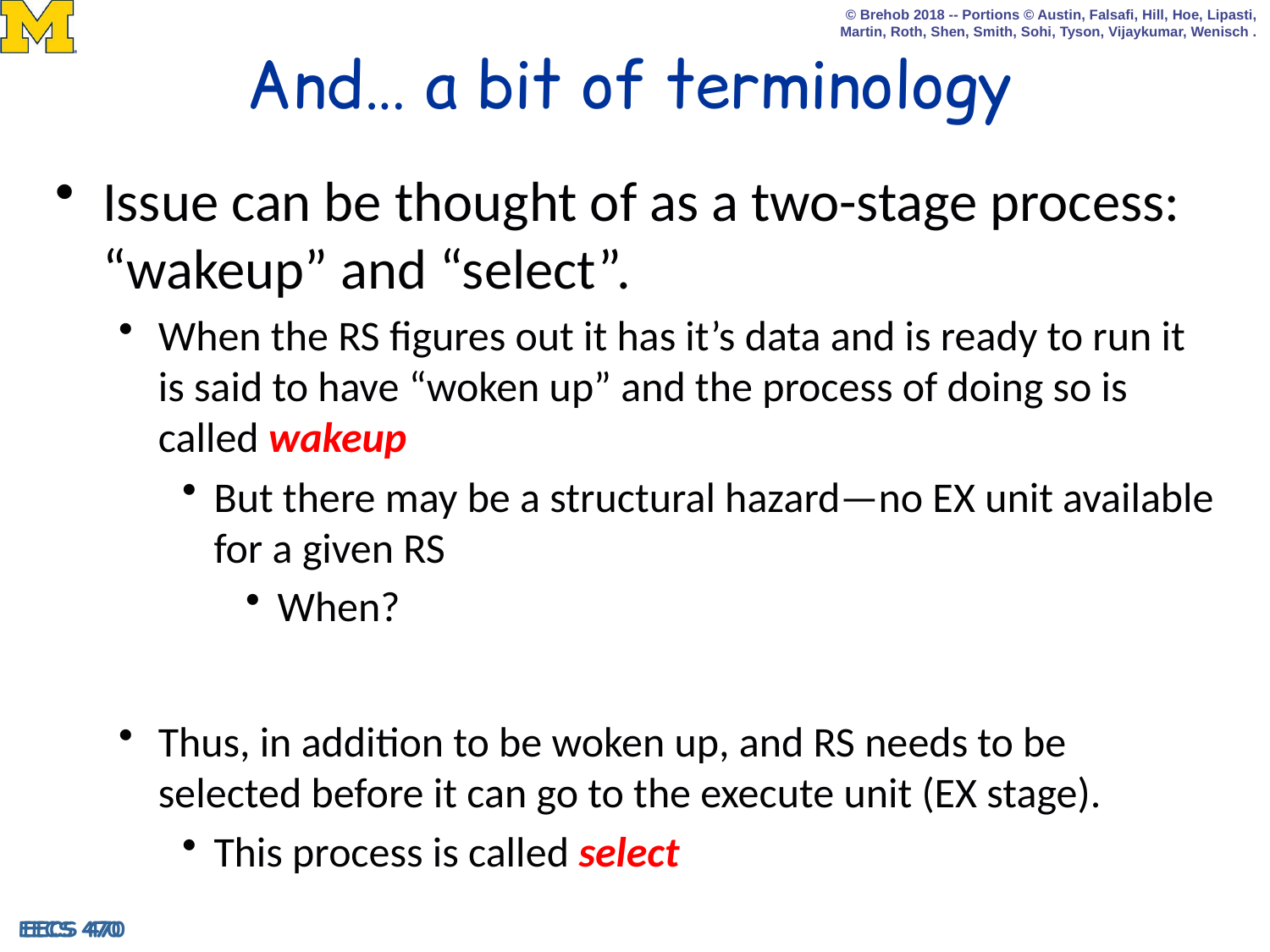

# And… a bit of terminology
Issue can be thought of as a two-stage process: “wakeup” and “select”.
When the RS figures out it has it’s data and is ready to run it is said to have “woken up” and the process of doing so is called wakeup
But there may be a structural hazard—no EX unit available for a given RS
When?

Thus, in addition to be woken up, and RS needs to be selected before it can go to the execute unit (EX stage).
This process is called select